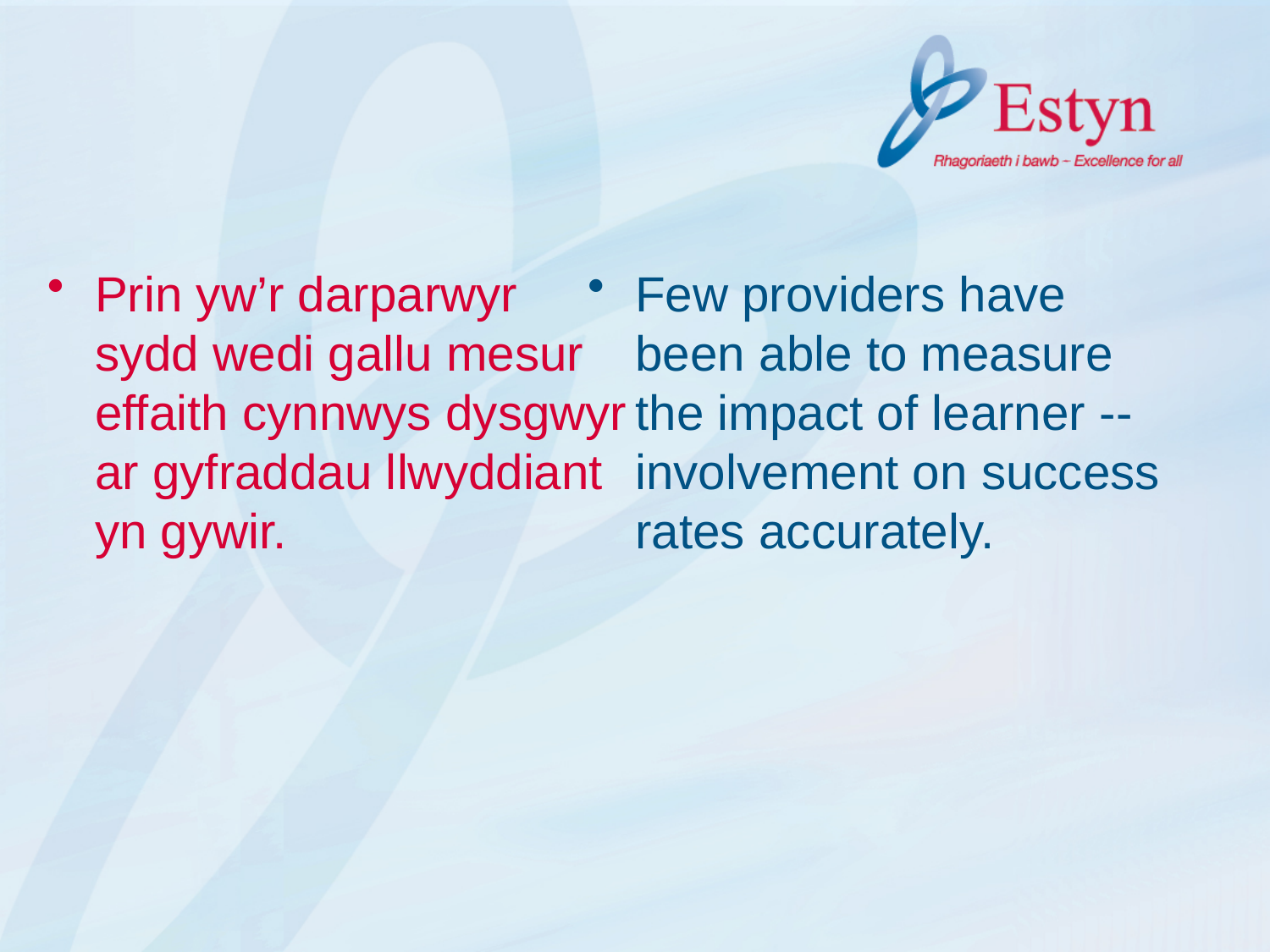

Prin yw’r darparwyr sydd wedi gallu mesur effaith cynnwys dysgwyr ar gyfraddau llwyddiant yn gywir.
Few providers have been able to measure the impact of learner -- involvement on success rates accurately.